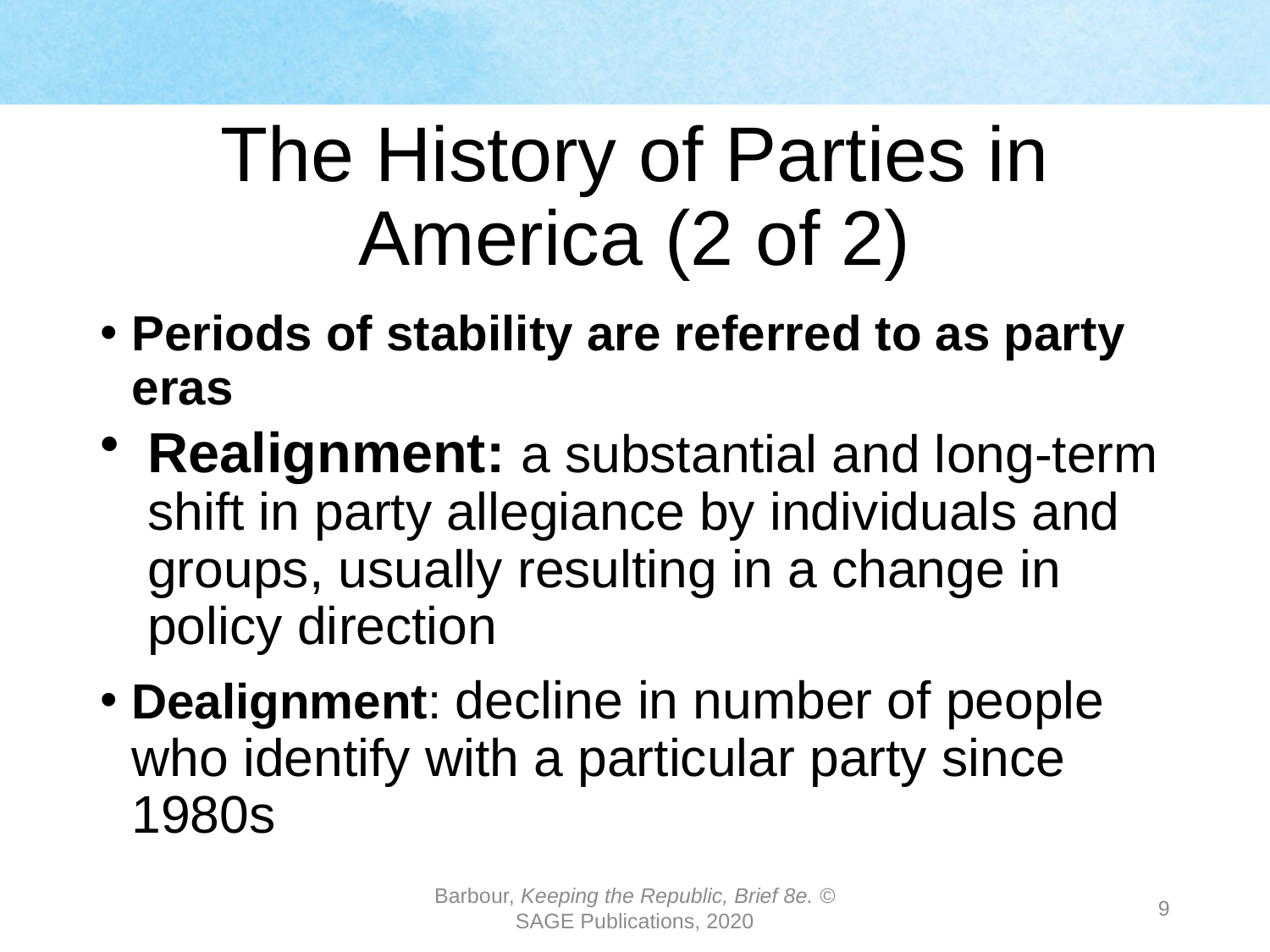

# The History of Parties in America (2 of 2)
Periods of stability are referred to as party eras
Realignment: a substantial and long-term shift in party allegiance by individuals and groups, usually resulting in a change in policy direction
Dealignment: decline in number of people who identify with a particular party since 1980s
Barbour, Keeping the Republic, Brief 8e. © SAGE Publications, 2020
9